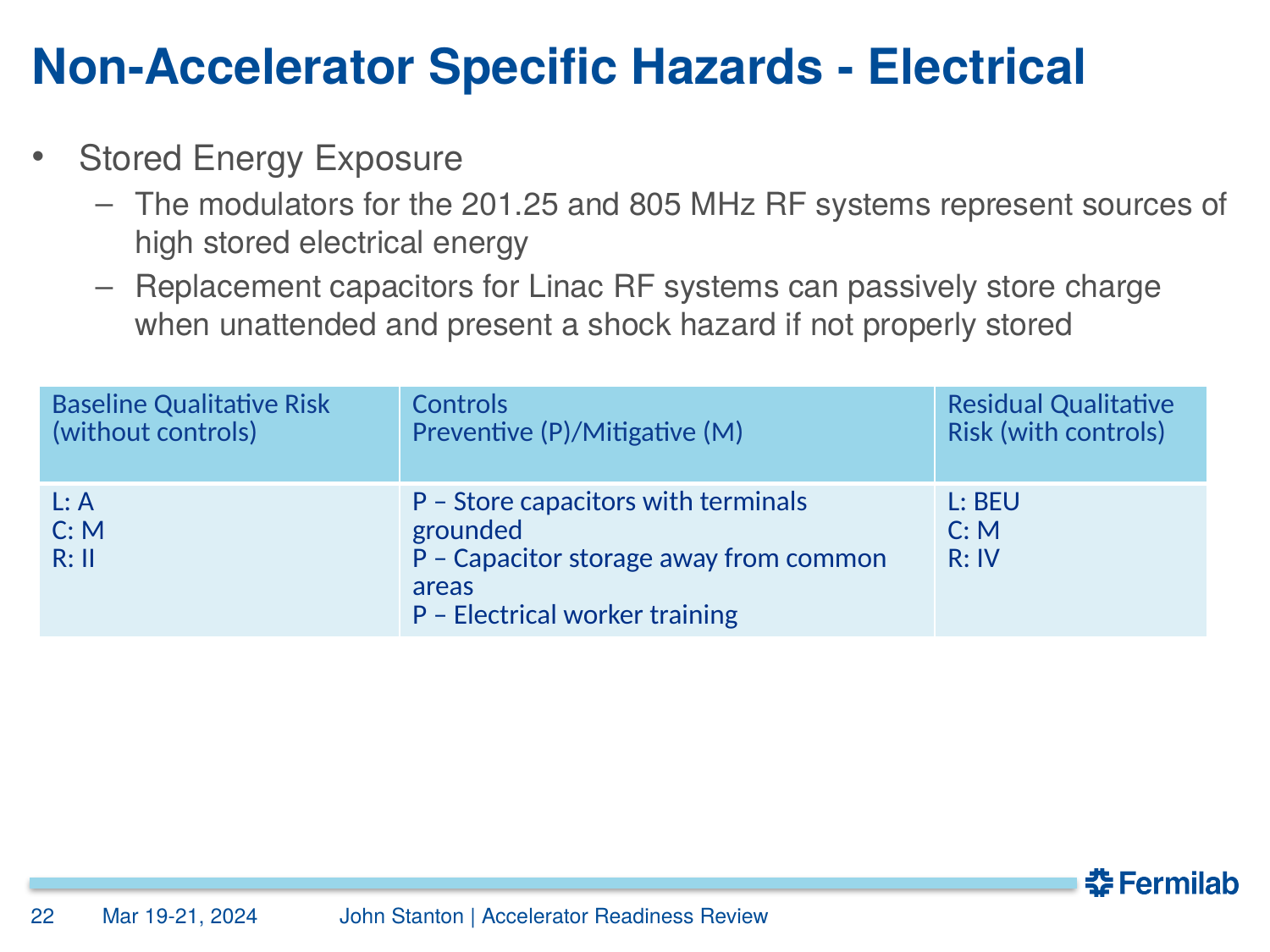

# Non-Accelerator Specific Hazards - Electrical
Stored Energy Exposure
The modulators for the 201.25 and 805 MHz RF systems represent sources of high stored electrical energy
Replacement capacitors for Linac RF systems can passively store charge when unattended and present a shock hazard if not properly stored

| Baseline Qualitative Risk (without controls) | Controls Preventive (P)/Mitigative (M) | Residual Qualitative Risk (with controls) |
| --- | --- | --- |
| L: A C: M R: II | P – Store capacitors with terminals grounded P – Capacitor storage away from common areas P – Electrical worker training | L: BEU C: M R: IV |
22
Mar 19-21, 2024
	John Stanton | Accelerator Readiness Review